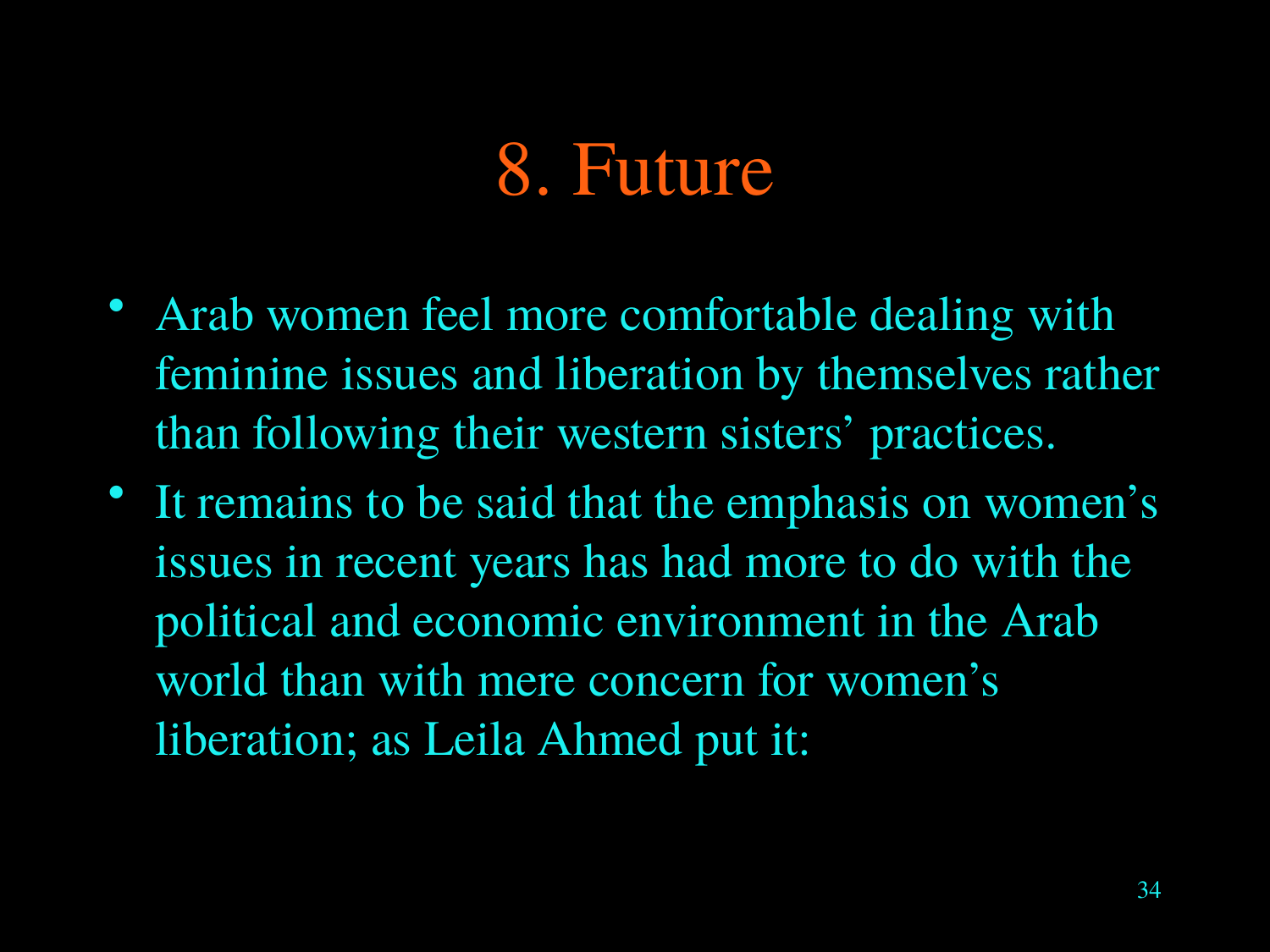

# 8. Future
Arab women feel more comfortable dealing with feminine issues and liberation by themselves rather than following their western sisters’ practices.
It remains to be said that the emphasis on women’s issues in recent years has had more to do with the political and economic environment in the Arab world than with mere concern for women’s liberation; as Leila Ahmed put it:
34